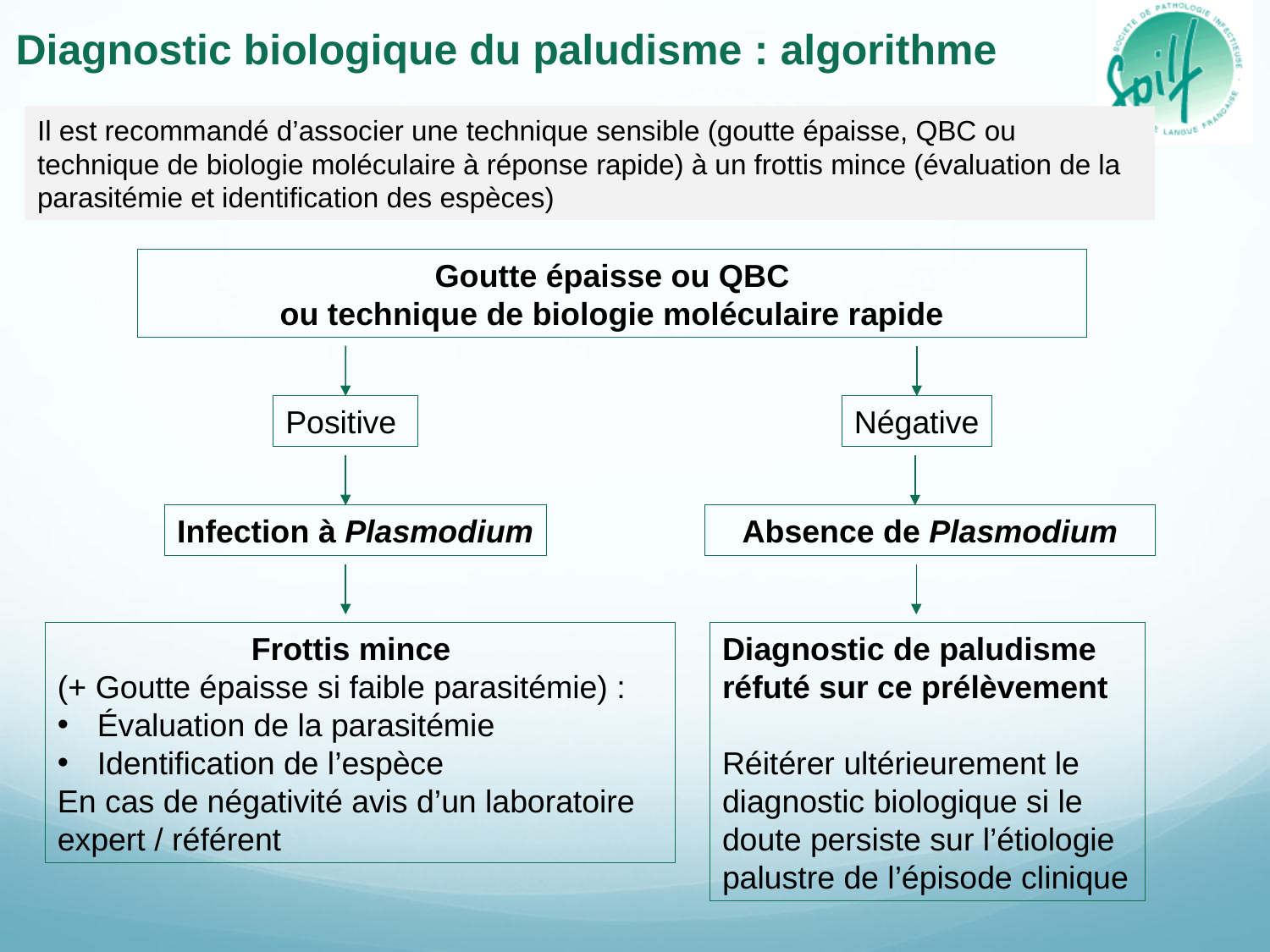

Diagnostic biologique du paludisme : algorithme
Il est recommandé d’associer une technique sensible (goutte épaisse, QBC ou technique de biologie moléculaire à réponse rapide) à un frottis mince (évaluation de la parasitémie et identification des espèces)
Goutte épaisse ou QBC
ou technique de biologie moléculaire rapide
Positive
Négative
Infection à Plasmodium
Absence de Plasmodium
Frottis mince
(+ Goutte épaisse si faible parasitémie) :
Évaluation de la parasitémie
Identification de l’espèce
En cas de négativité avis d’un laboratoire expert / référent
Diagnostic de paludisme réfuté sur ce prélèvement

Réitérer ultérieurement le diagnostic biologique si le doute persiste sur l’étiologie palustre de l’épisode clinique